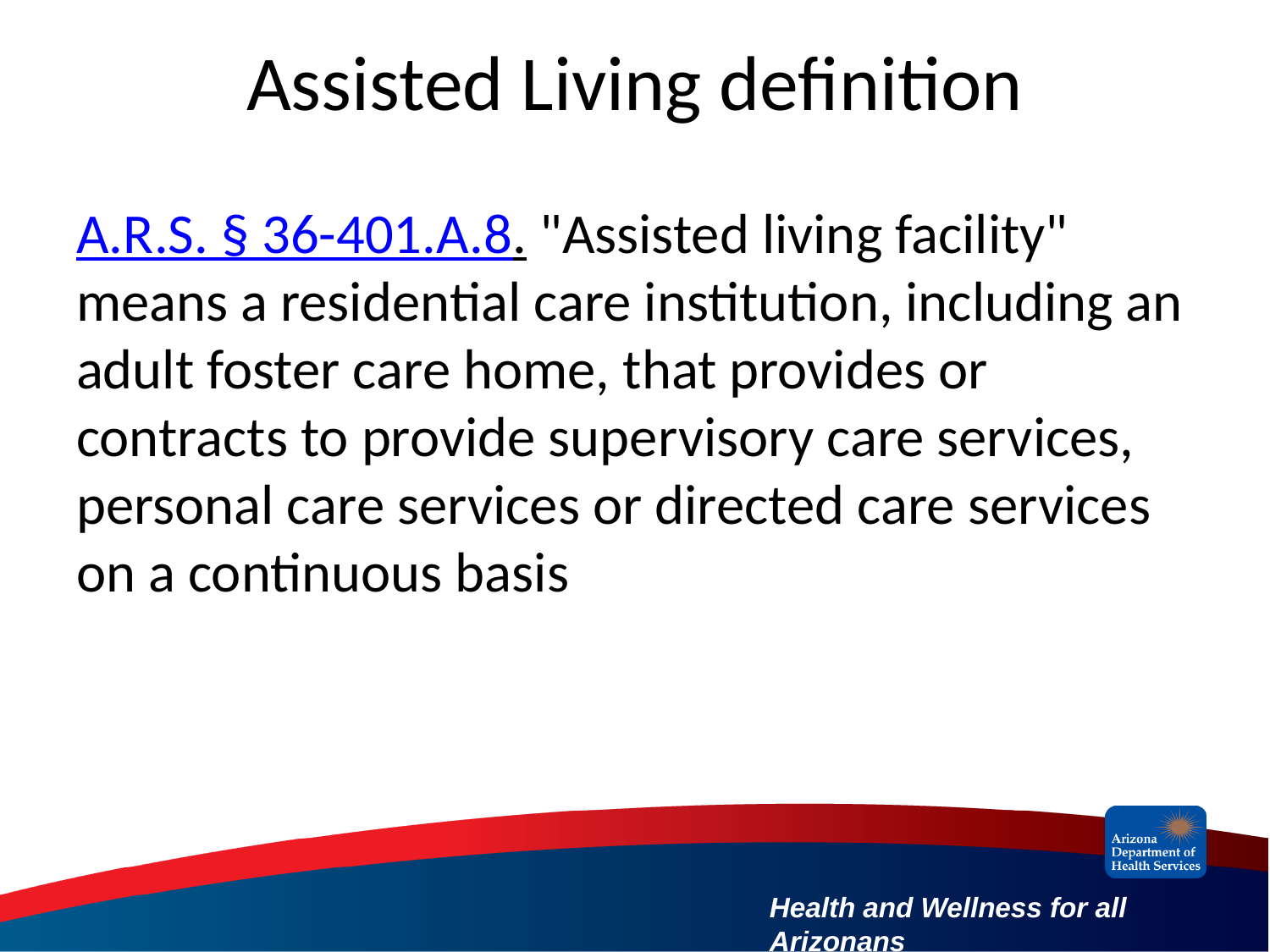

# Assisted Living definition
A.R.S. § 36-401.A.8. "Assisted living facility" means a residential care institution, including an adult foster care home, that provides or contracts to provide supervisory care services, personal care services or directed care services on a continuous basis